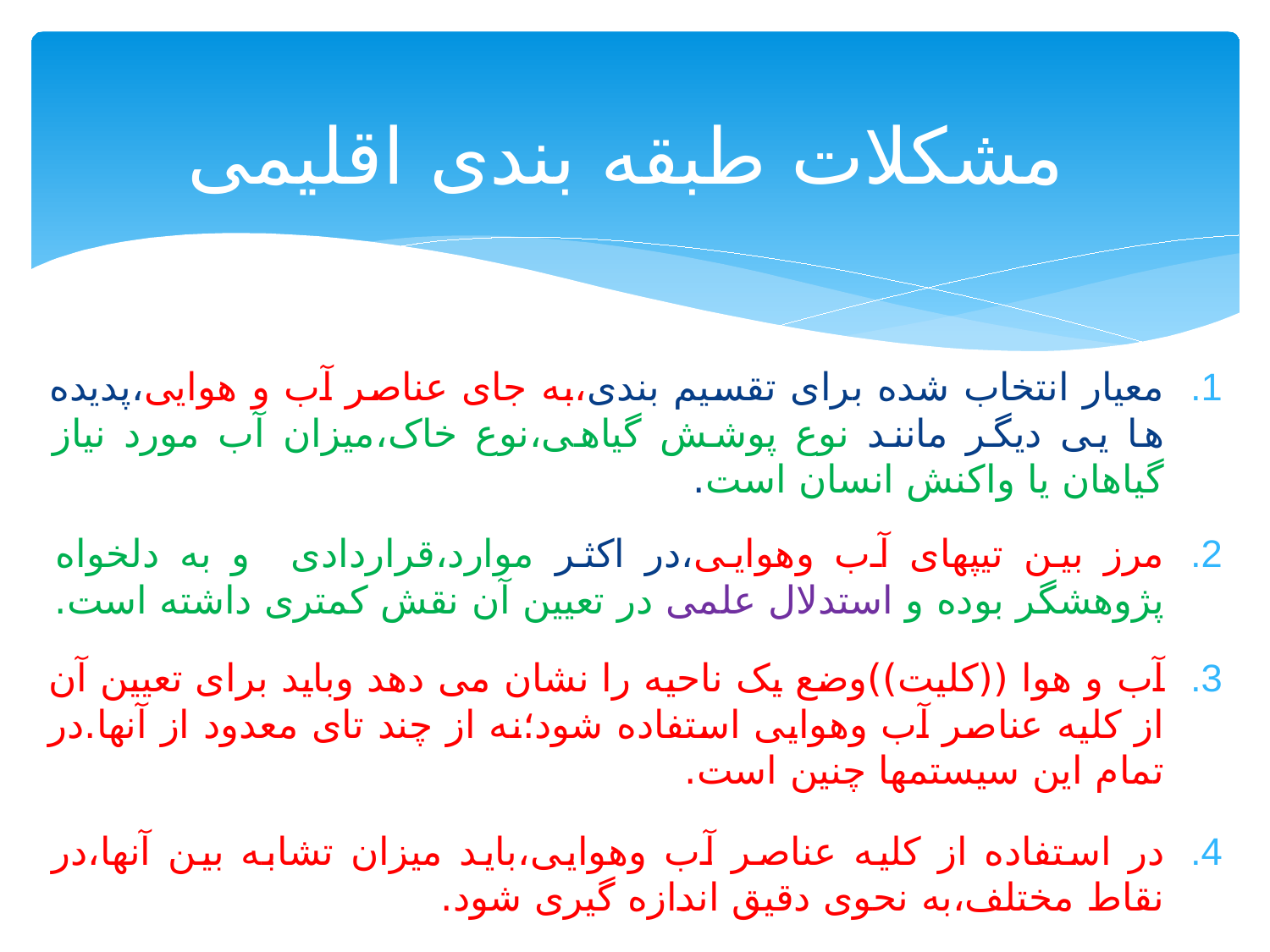

# مشکلات طبقه بندی اقلیمی
معیار انتخاب شده برای تقسیم بندی،به جای عناصر آب و هوایی،پدیده ها یی دیگر مانند نوع پوشش گیاهی،نوع خاک،میزان آب مورد نیاز گیاهان یا واکنش انسان است.

مرز بین تیپهای آب وهوایی،در اکثر موارد،قراردادی  و به دلخواه پژوهشگر بوده و استدلال علمی در تعیین آن نقش کمتری داشته است.

آب و هوا ((کلیت))وضع یک ناحیه را نشان می دهد وباید برای تعیین آن از کلیه عناصر آب وهوایی استفاده شود؛نه از چند تای معدود از آنها.در تمام این سیستمها چنین است.

در استفاده از کلیه عناصر آب وهوایی،باید میزان تشابه بین آنها،در نقاط مختلف،به نحوی دقیق اندازه گیری شود.